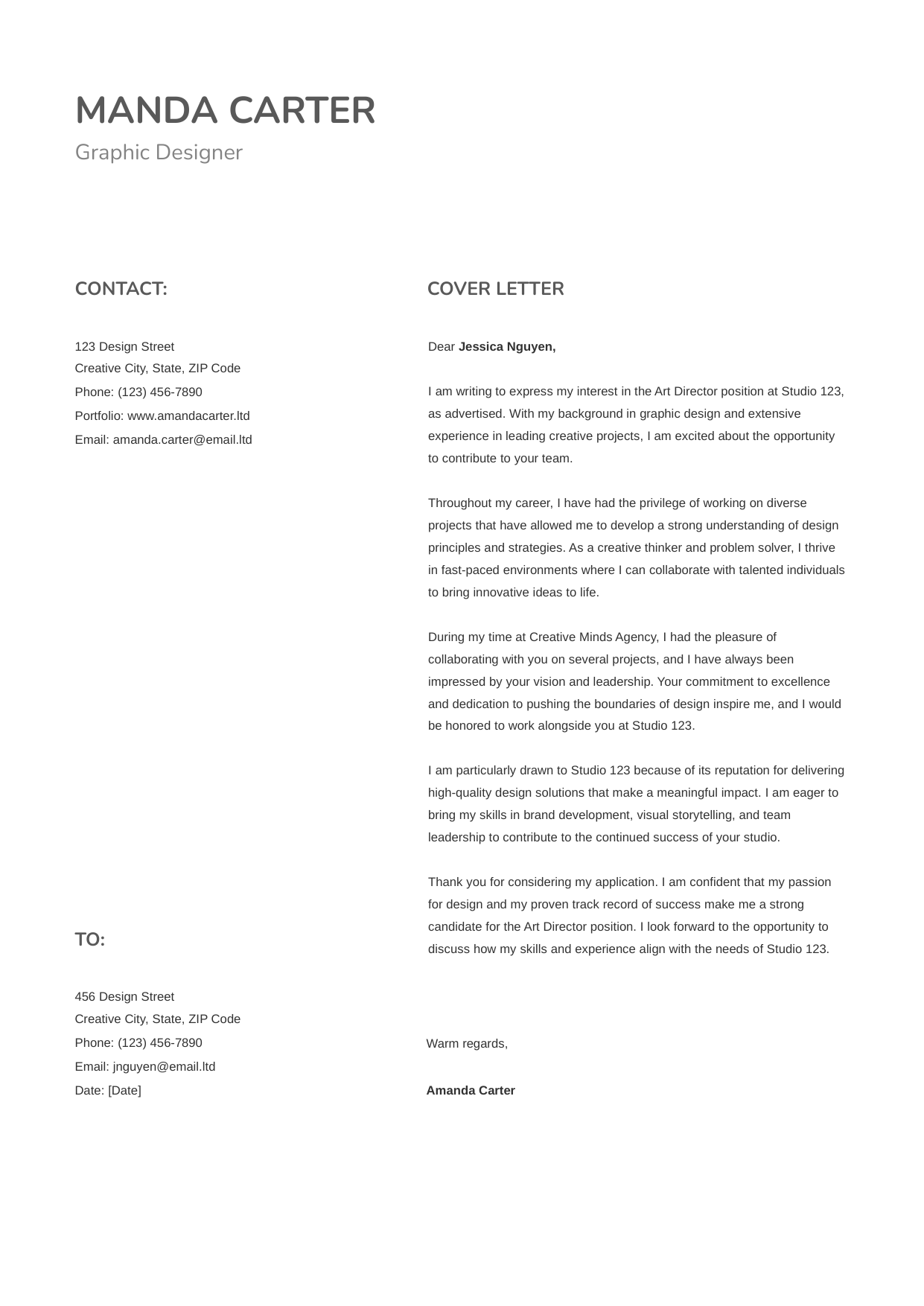

MANDA CARTER
Graphic Designer
CONTACT:
123 Design Street
Creative City, State, ZIP Code
Phone: (123) 456-7890
Portfolio: www.amandacarter.ltd
Email: amanda.carter@email.ltd
COVER LETTER
Dear Jessica Nguyen,
I am writing to express my interest in the Art Director position at Studio 123, as advertised. With my background in graphic design and extensive experience in leading creative projects, I am excited about the opportunity to contribute to your team.

Throughout my career, I have had the privilege of working on diverse projects that have allowed me to develop a strong understanding of design principles and strategies. As a creative thinker and problem solver, I thrive in fast-paced environments where I can collaborate with talented individuals to bring innovative ideas to life.

During my time at Creative Minds Agency, I had the pleasure of collaborating with you on several projects, and I have always been impressed by your vision and leadership. Your commitment to excellence and dedication to pushing the boundaries of design inspire me, and I would be honored to work alongside you at Studio 123.

I am particularly drawn to Studio 123 because of its reputation for delivering high-quality design solutions that make a meaningful impact. I am eager to bring my skills in brand development, visual storytelling, and team leadership to contribute to the continued success of your studio.

Thank you for considering my application. I am confident that my passion for design and my proven track record of success make me a strong candidate for the Art Director position. I look forward to the opportunity to discuss how my skills and experience align with the needs of Studio 123.
TO:
456 Design Street
Creative City, State, ZIP Code
Phone: (123) 456-7890
Email: jnguyen@email.ltd
Date: [Date]
Warm regards,
Amanda Carter